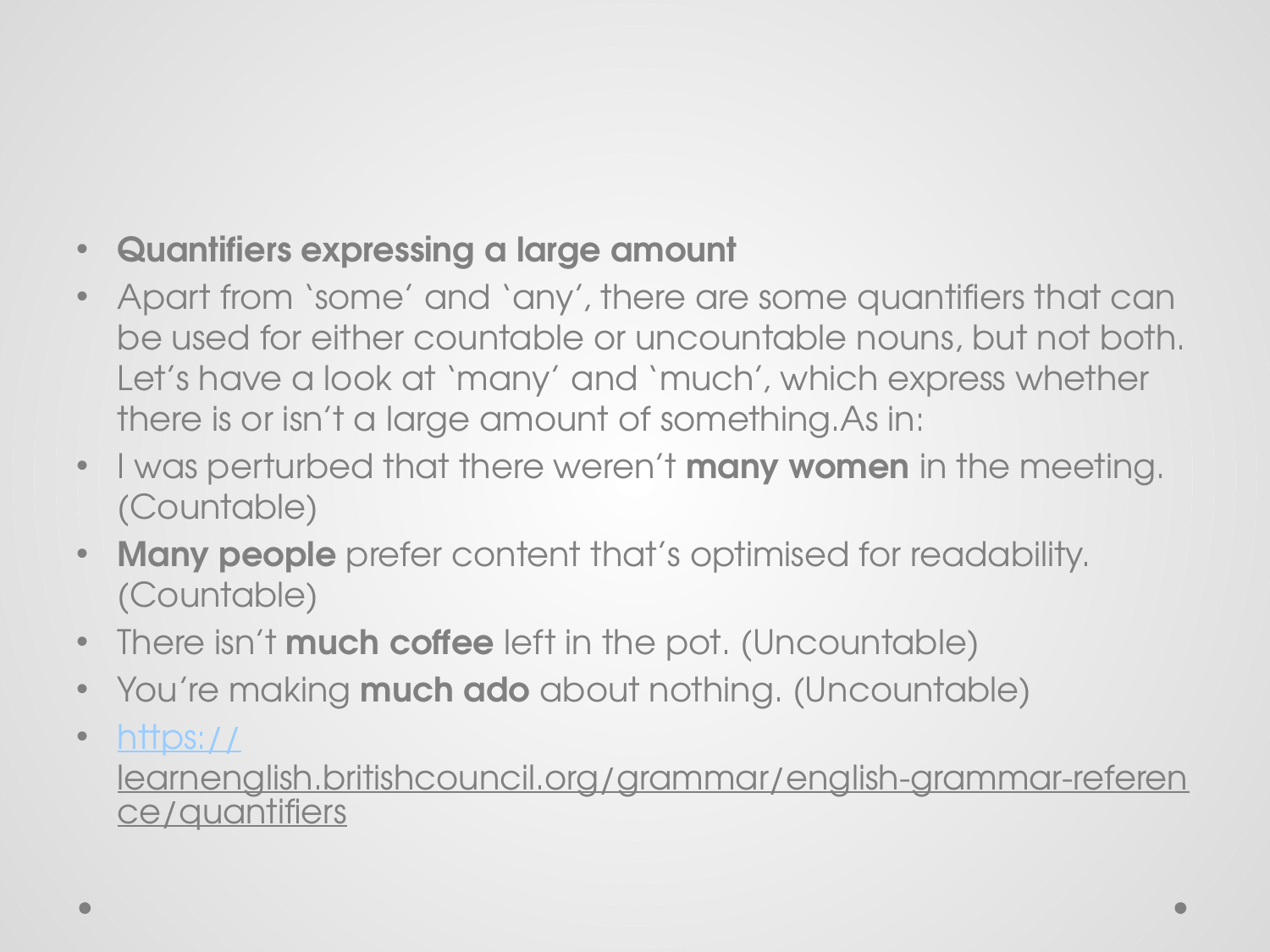

#
Quantifiers expressing a large amount
Apart from ‘some’ and ‘any’, there are some quantifiers that can be used for either countable or uncountable nouns, but not both. Let’s have a look at ‘many’ and ‘much’, which express whether there is or isn’t a large amount of something.As in:
I was perturbed that there weren’t many women in the meeting. (Countable)
Many people prefer content that’s optimised for readability. (Countable)
There isn’t much coffee left in the pot. (Uncountable)
You’re making much ado about nothing. (Uncountable)
https://learnenglish.britishcouncil.org/grammar/english-grammar-reference/quantifiers